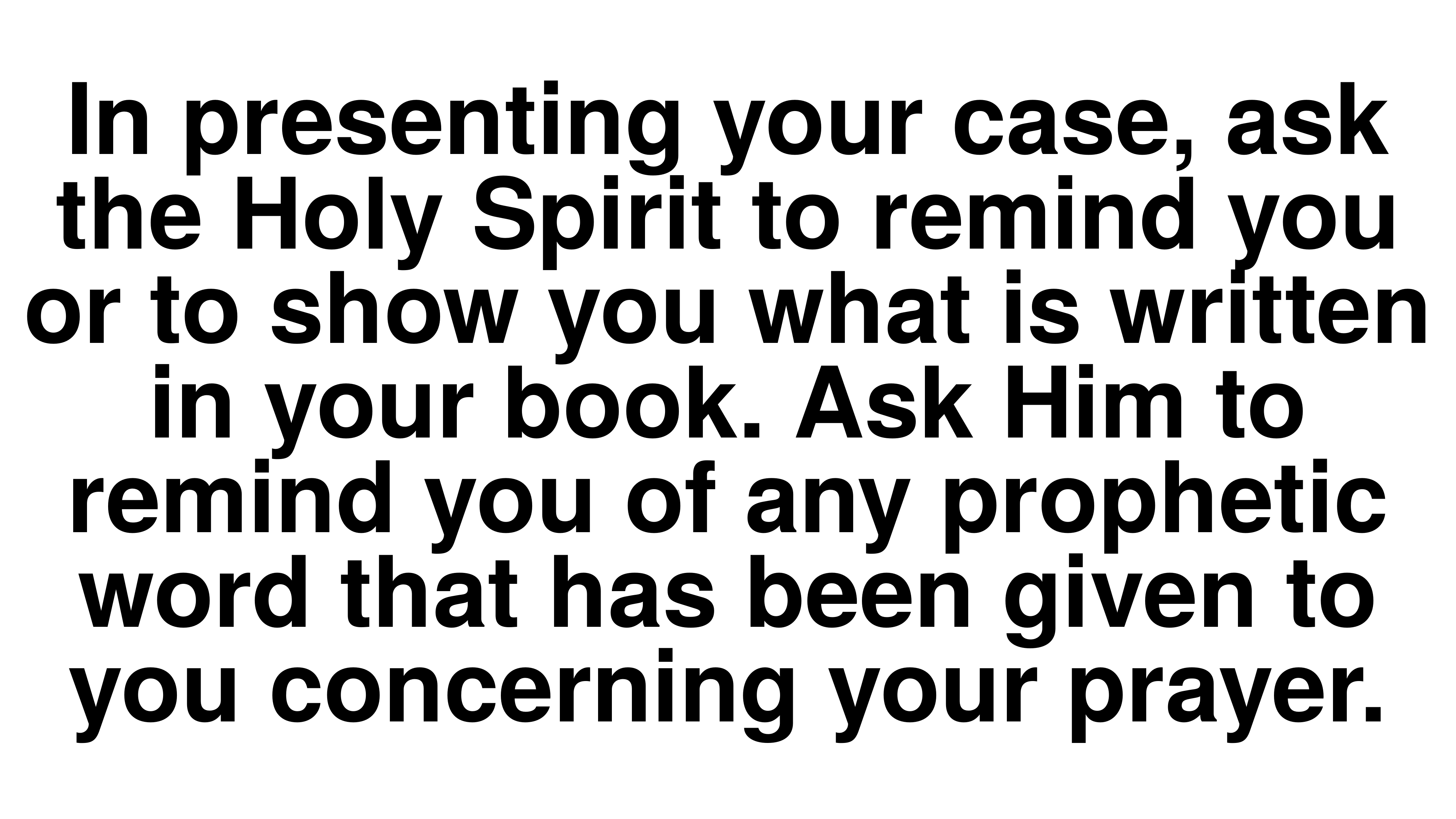

# In presenting your case, ask the Holy Spirit to remind you or to show you what is written in your book. Ask Him to remind you of any prophetic word that has been given to you concerning your prayer.